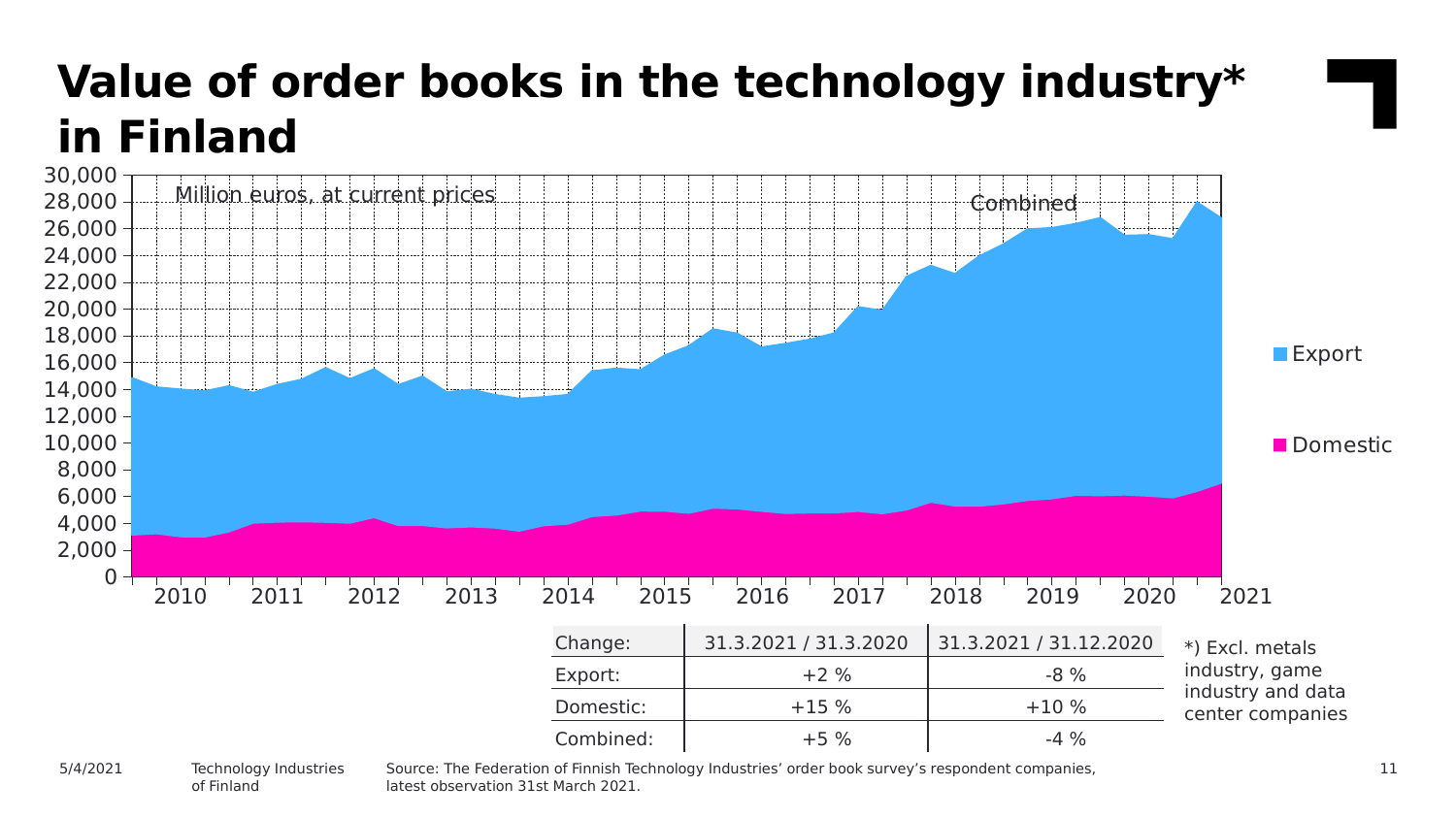

Value of order books in the technology industry* in Finland

### Chart

| Category | Domestic | Export |
|---|---|---|
|  | 3133.6 | 11716.0 |
| 2010,I | 3239.0 | 10920.0 |
|  | 3008.6 | 10983.0 |
|  | 2988.5 | 10865.0 |
|  | 3373.7 | 10877.0 |
| 2011,I | 4026.0 | 9721.0 |
|  | 4104.3 | 10233.0 |
|  | 4133.2 | 10594.0 |
|  | 4091.6 | 11506.0 |
| 2012,I | 4025.5 | 10746.0 |
|  | 4443.2 | 11069.0 |
|  | 3844.0 | 10483.0 |
|  | 3851.9 | 11113.0 |
| 2013,I | 3672.7 | 10104.0 |
|  | 3747.3 | 10230.0 |
|  | 3661.3 | 9925.0 |
|  | 3429.8 | 9879.0 |
| 2014,I | 3836.1 | 9586.0 |
|  | 3954.6 | 9633.0 |
|  | 4519.6 | 10836.0 |
|  | 4634.5 | 10920.0 |
| 2015,I | 4931.2 | 10505.0 |
|  | 4924.5 | 11609.0 |
|  | 4765.4 | 12461.0 |
|  | 5146.8 | 13348.0 |
| 2016,I | 5092.2 | 13078.0 |
|  | 4915.4 | 12222.0 |
|  | 4751.3 | 12662.0 |
|  | 4791.2 | 12928.0 |
| 2017,I | 4790.4 | 13396.0 |
|  | 4905.9 | 15248.0 |
|  | 4729.8 | 15144.0 |
|  | 5013.8 | 17404.0 |
| 2018,I | 5589.5 | 17646.0 |
|  | 5305.8 | 17314.0 |
|  | 5297.2 | 18647.0 |
|  | 5468.7 | 19364.0 |
| 2019,I | 5724.7 | 20235.0 |
|  | 5838.2 | 20218.0 |
|  | 6111.1 | 20259.0 |
|  | 6078.7 | 20727.0 |
| 2020,I | 6129.5 | 19352.0 |
|  | 6040.0 | 19488.0 |
|  | 5921.0 | 19300.0 |
|  | 6394.8 | 21574.0 |
| 2021,I | 7019.6 | 19760.0 |
Million euros, at current prices
Combined
| 2010 | 2011 | 2012 | 2013 | 2014 | 2015 | 2016 | 2017 | 2018 | 2019 | 2020 | 2021 |
| --- | --- | --- | --- | --- | --- | --- | --- | --- | --- | --- | --- |
| Change: | 31.3.2021 / 31.3.2020 | 31.3.2021 / 31.12.2020 |
| --- | --- | --- |
| Export: | +2 % | -8 % |
| Domestic: | +15 % | +10 % |
| Combined: | +5 % | -4 % |
*) Excl. metals industry, game industry and data center companies
Source: The Federation of Finnish Technology Industries’ order book survey’s respondent companies, latest observation 31st March 2021.

5/4/2021
Technology Industries
of Finland
11